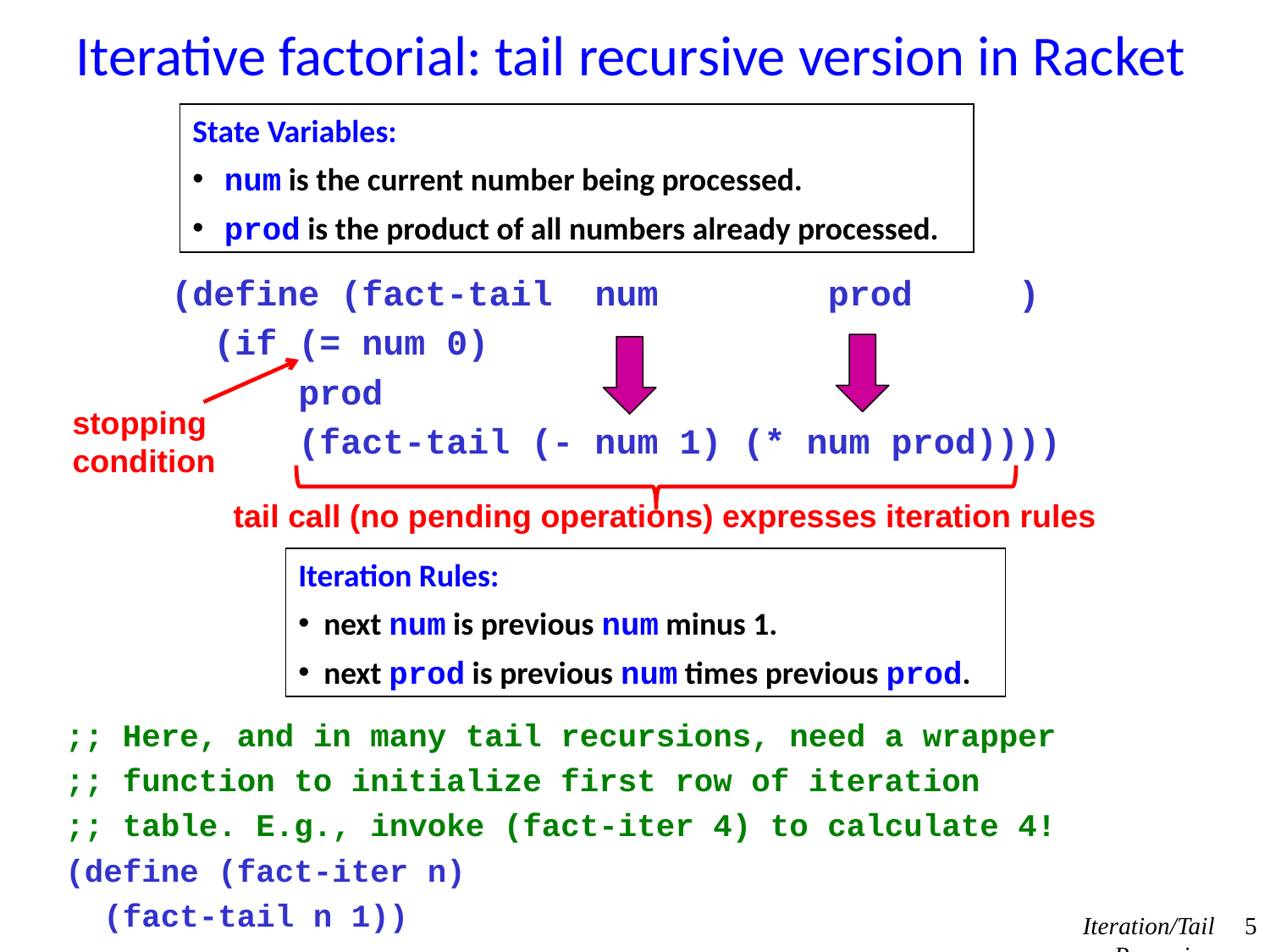

Iterative factorial: tail recursive version in Racket
State Variables:
 num is the current number being processed.
 prod is the product of all numbers already processed.

(define (fact-tail  num        prod     )
  (if (= num 0)
      prod
      (fact-tail (- num 1) (* num prod))))

stopping
condition
tail call (no pending operations) expresses iteration rules
Iteration Rules:
next num is previous num minus 1.
next prod is previous num times previous prod.
;; Here, and in many tail recursions, need a wrapper
;; function to initialize first row of iteration
;; table. E.g., invoke (fact-iter 4) to calculate 4!
(define (fact-iter n)
  (fact-tail n 1))
Iteration/Tail Recursion
5